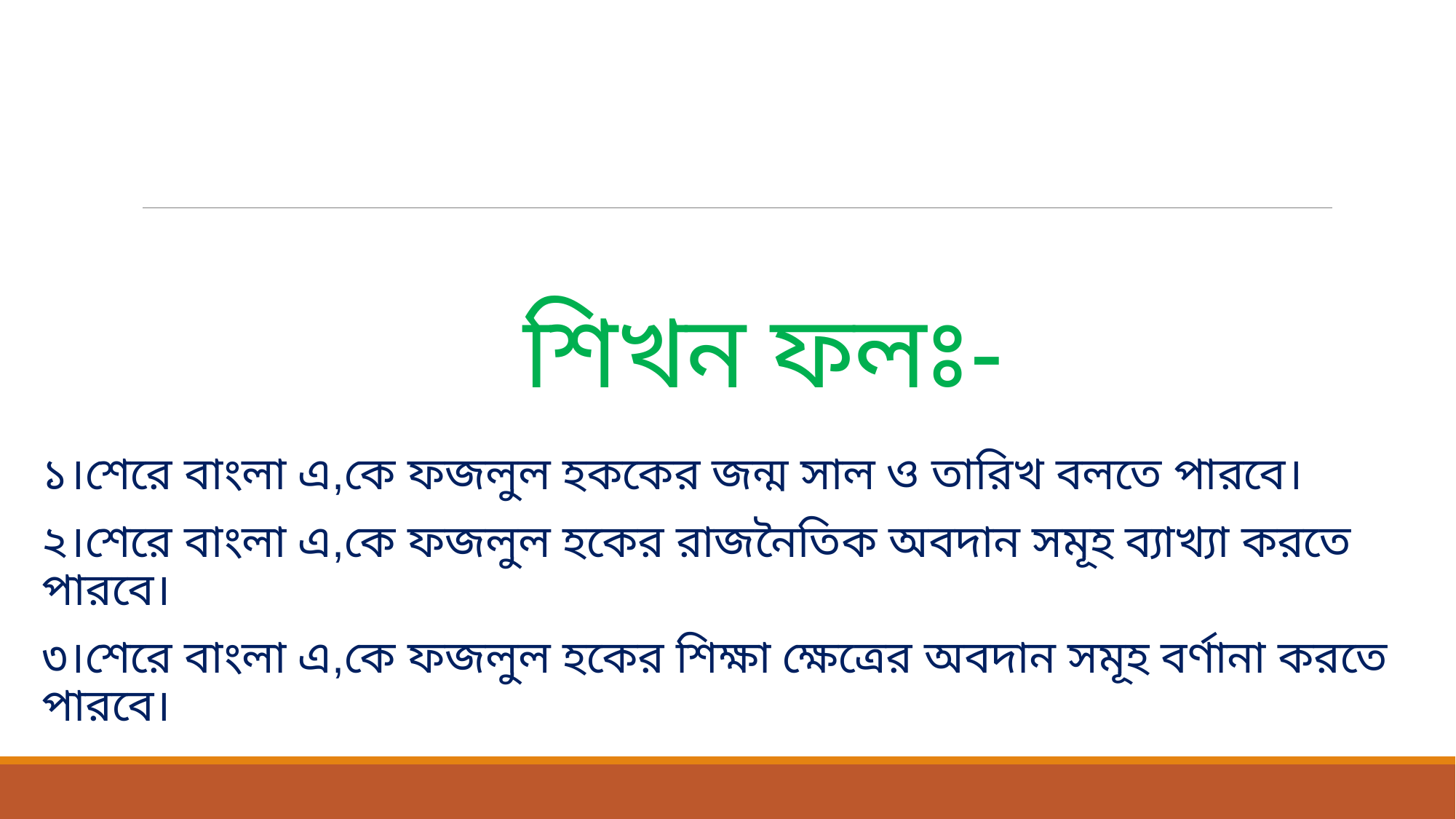

# শিখন ফলঃ-
১।শেরে বাংলা এ,কে ফজলুল হককের জন্ম সাল ও তারিখ বলতে পারবে।
২।শেরে বাংলা এ,কে ফজলুল হকের রাজনৈতিক অবদান সমূহ ব্যাখ্যা করতে পারবে।
৩।শেরে বাংলা এ,কে ফজলুল হকের শিক্ষা ক্ষেত্রের অবদান সমূহ বর্ণানা করতে পারবে।